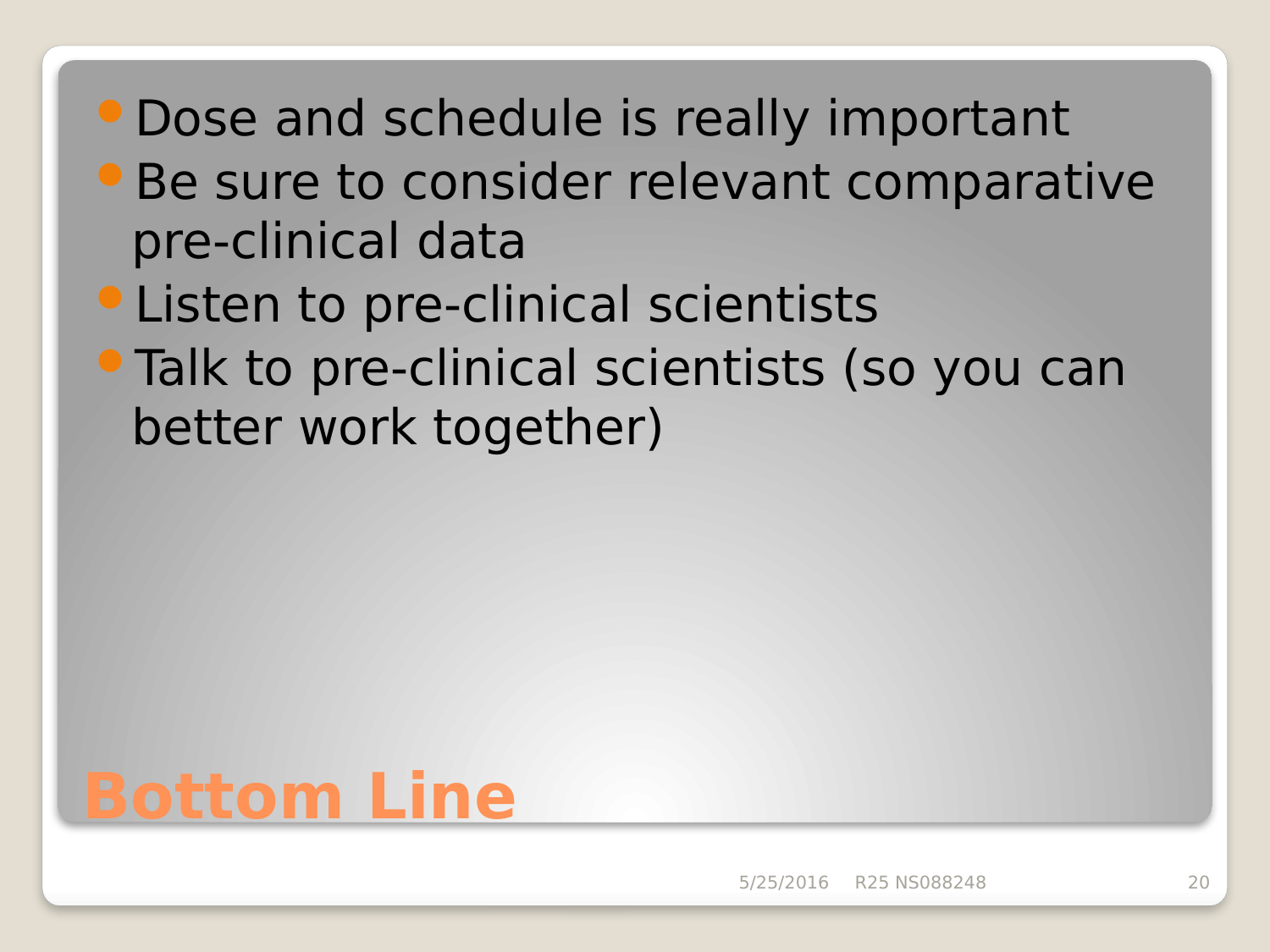

Dose and schedule is really important
Be sure to consider relevant comparative pre-clinical data
Listen to pre-clinical scientists
Talk to pre-clinical scientists (so you can better work together)
# Bottom Line
5/25/2016
R25 NS088248
20